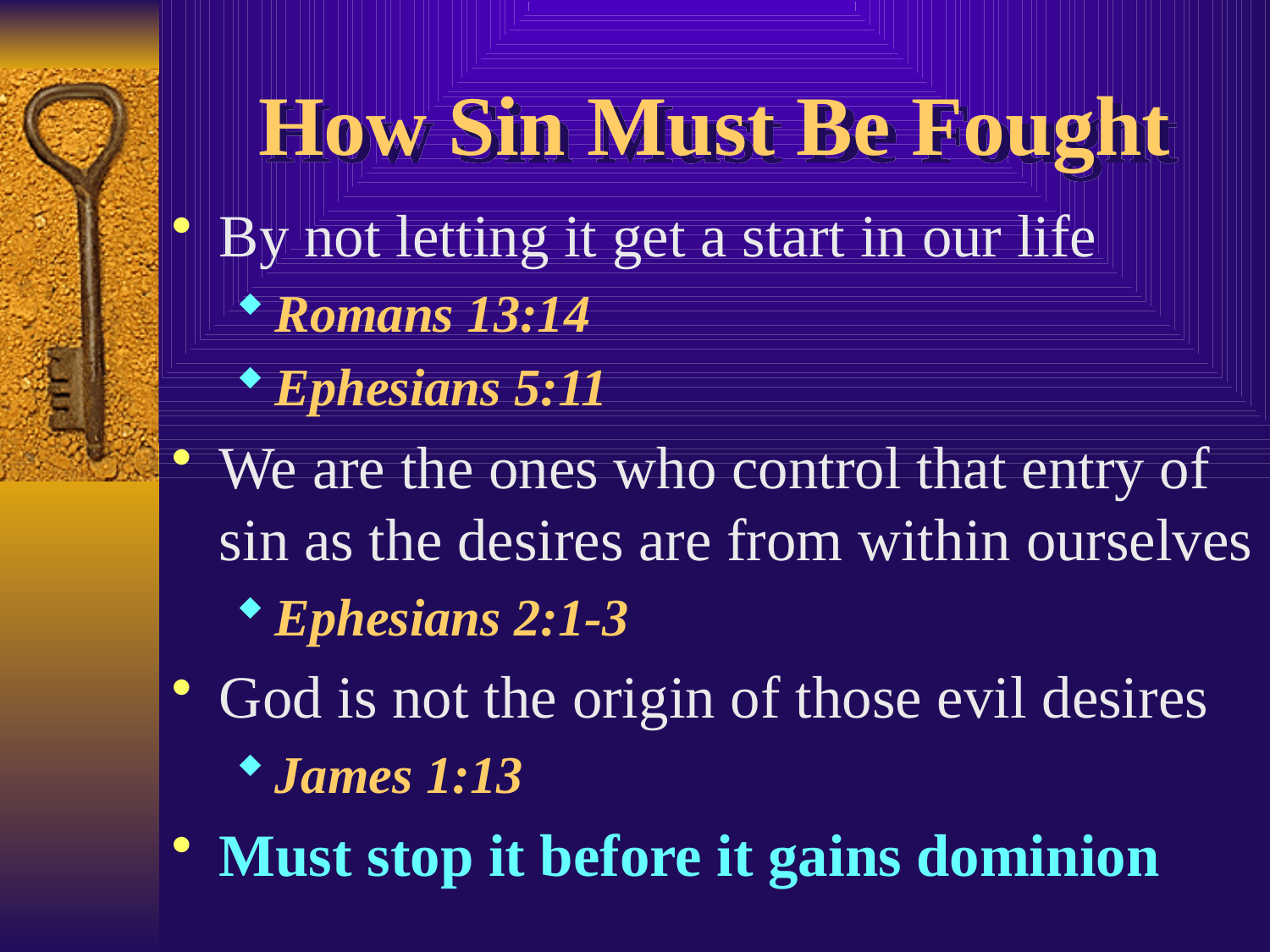

# How Sin Must Be Fought
By not letting it get a start in our life
Romans 13:14
Ephesians 5:11
We are the ones who control that entry of sin as the desires are from within ourselves
Ephesians 2:1-3
God is not the origin of those evil desires
James 1:13
Must stop it before it gains dominion